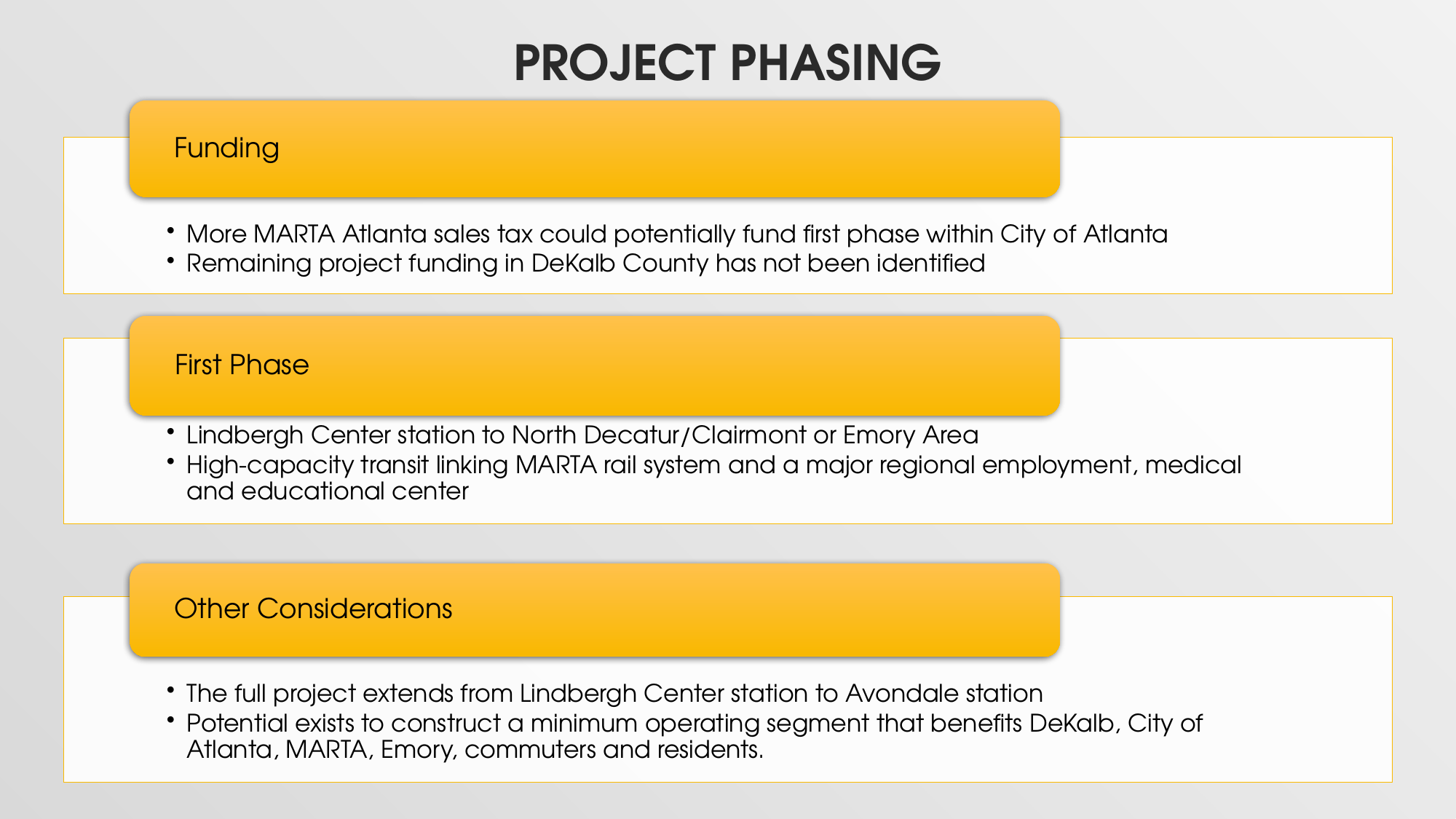

# Project phasing
More MARTA Atlanta sales tax could potentially fund first phase within City of Atlanta
Remaining project funding in DeKalb County has not been identified
Funding
Lindbergh Center station to North Decatur/Clairmont or Emory Area
High-capacity transit linking MARTA rail system and a major regional employment, medical and educational center
First Phase
The full project extends from Lindbergh Center station to Avondale station
Potential exists to construct a minimum operating segment that benefits DeKalb, City of Atlanta, MARTA, Emory, commuters and residents.
Other Considerations